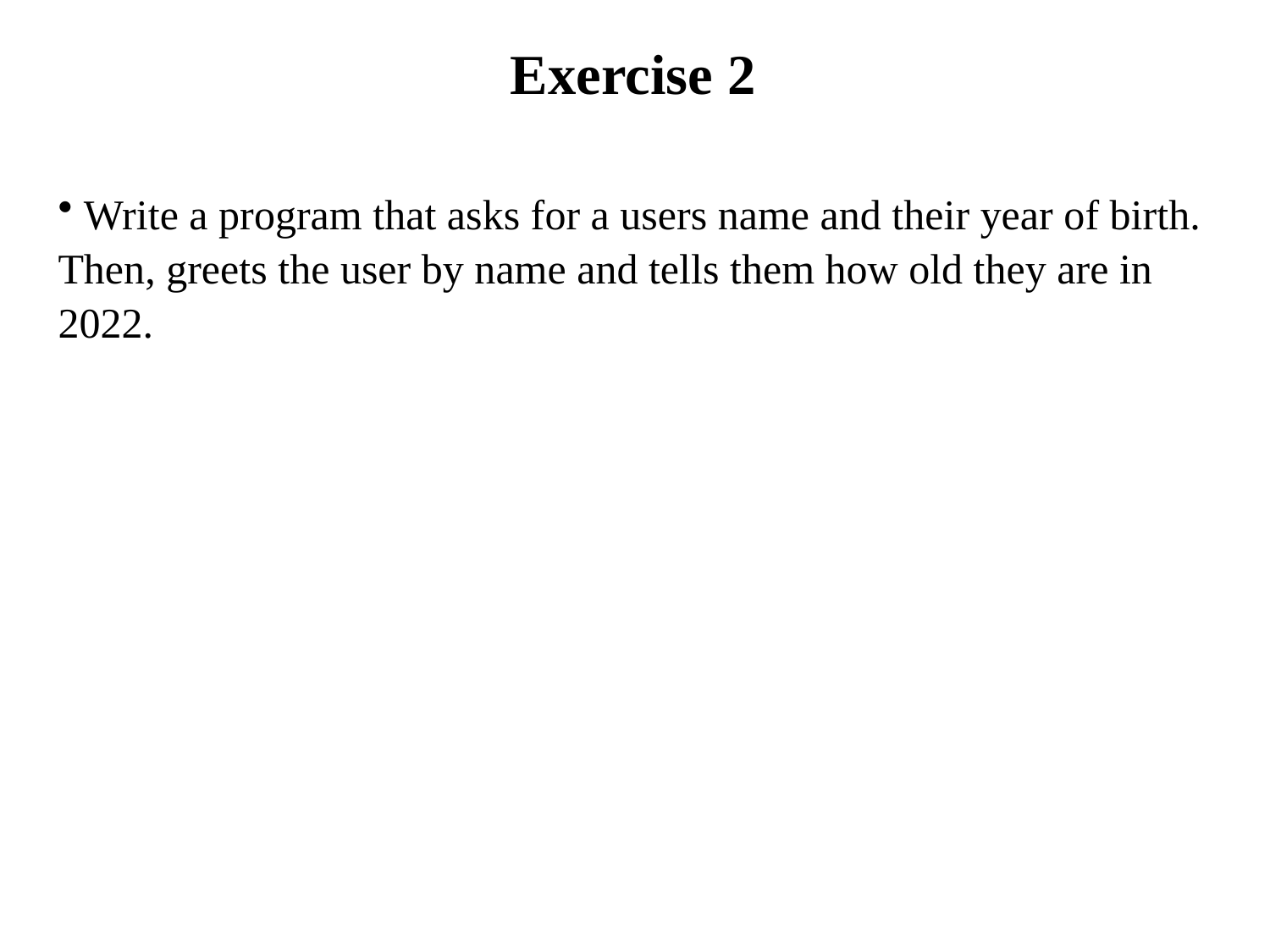

# Exercise 2
 Write a program that asks for a users name and their year of birth. Then, greets the user by name and tells them how old they are in 2022.